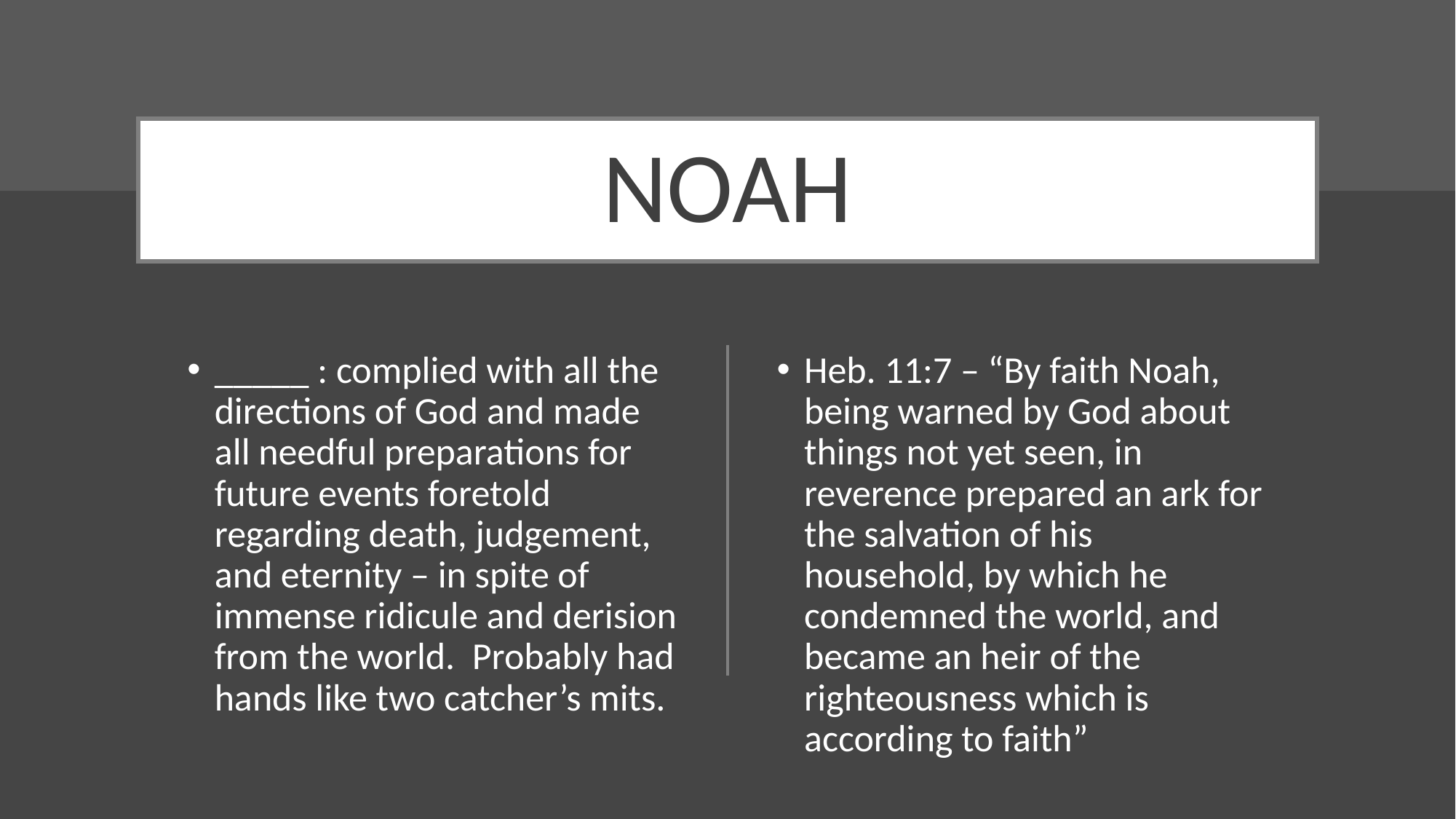

# NOAH
Heb. 11:7 – “By faith Noah, being warned by God about things not yet seen, in reverence prepared an ark for the salvation of his household, by which he condemned the world, and became an heir of the righteousness which is according to faith”

_____ : complied with all the directions of God and made all needful preparations for future events foretold regarding death, judgement, and eternity – in spite of immense ridicule and derision from the world.  Probably had hands like two catcher’s mits.